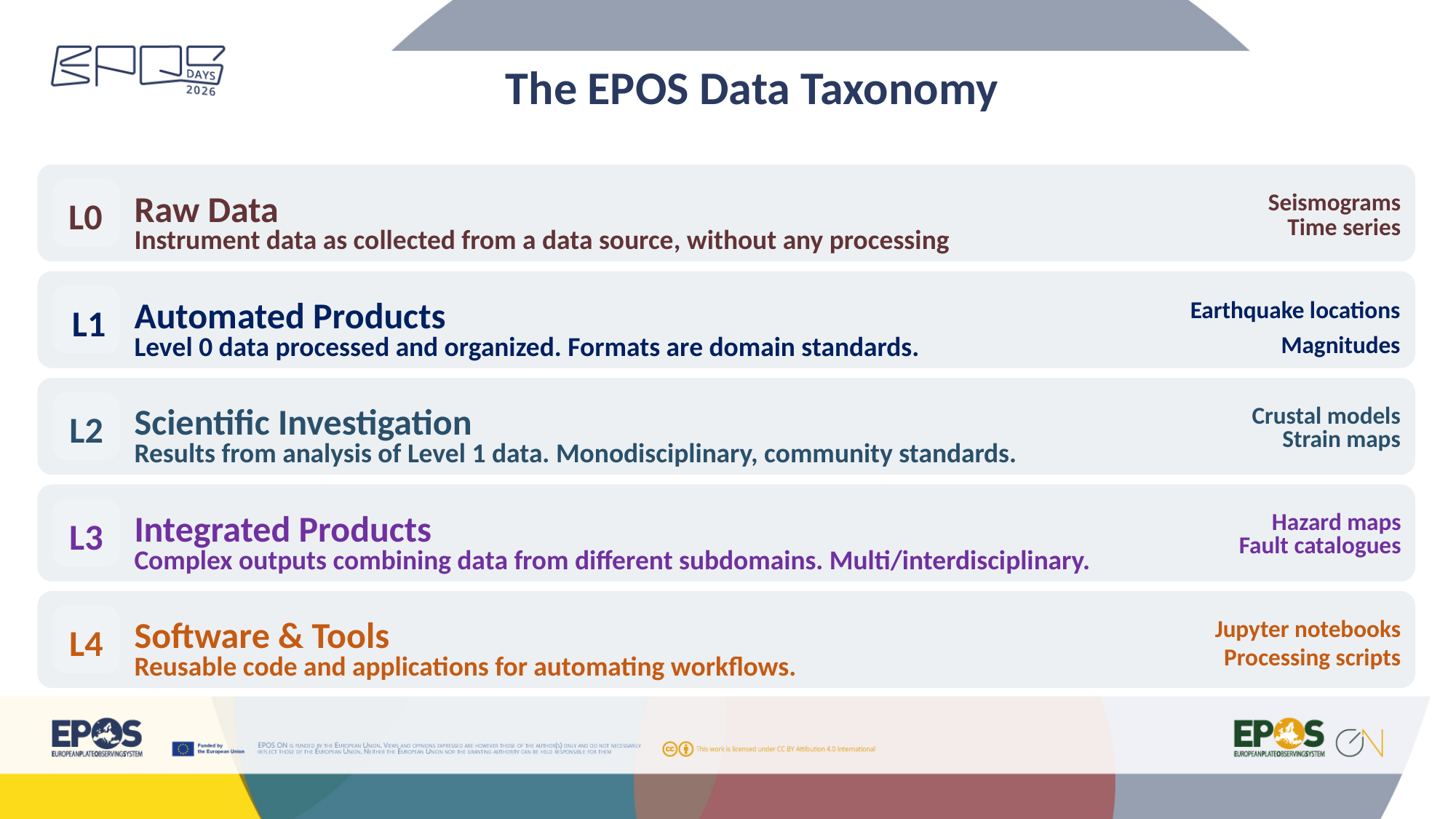

# The EPOS Data Taxonomy

Raw Data
Seismograms
L0
Time series
Instrument data as collected from a data source, without any processing

Earthquake locations
Automated Products
L1
Magnitudes
Level 0 data processed and organized. Formats are domain standards.

Scientific Investigation
Crustal models
L2
Strain maps
Results from analysis of Level 1 data. Monodisciplinary, community standards.

Integrated Products
Hazard maps
L3
Fault catalogues
Complex outputs combining data from different subdomains. Multi/interdisciplinary.

Software & Tools
Jupyter notebooks
L4
Processing scripts
Reusable code and applications for automating workflows.